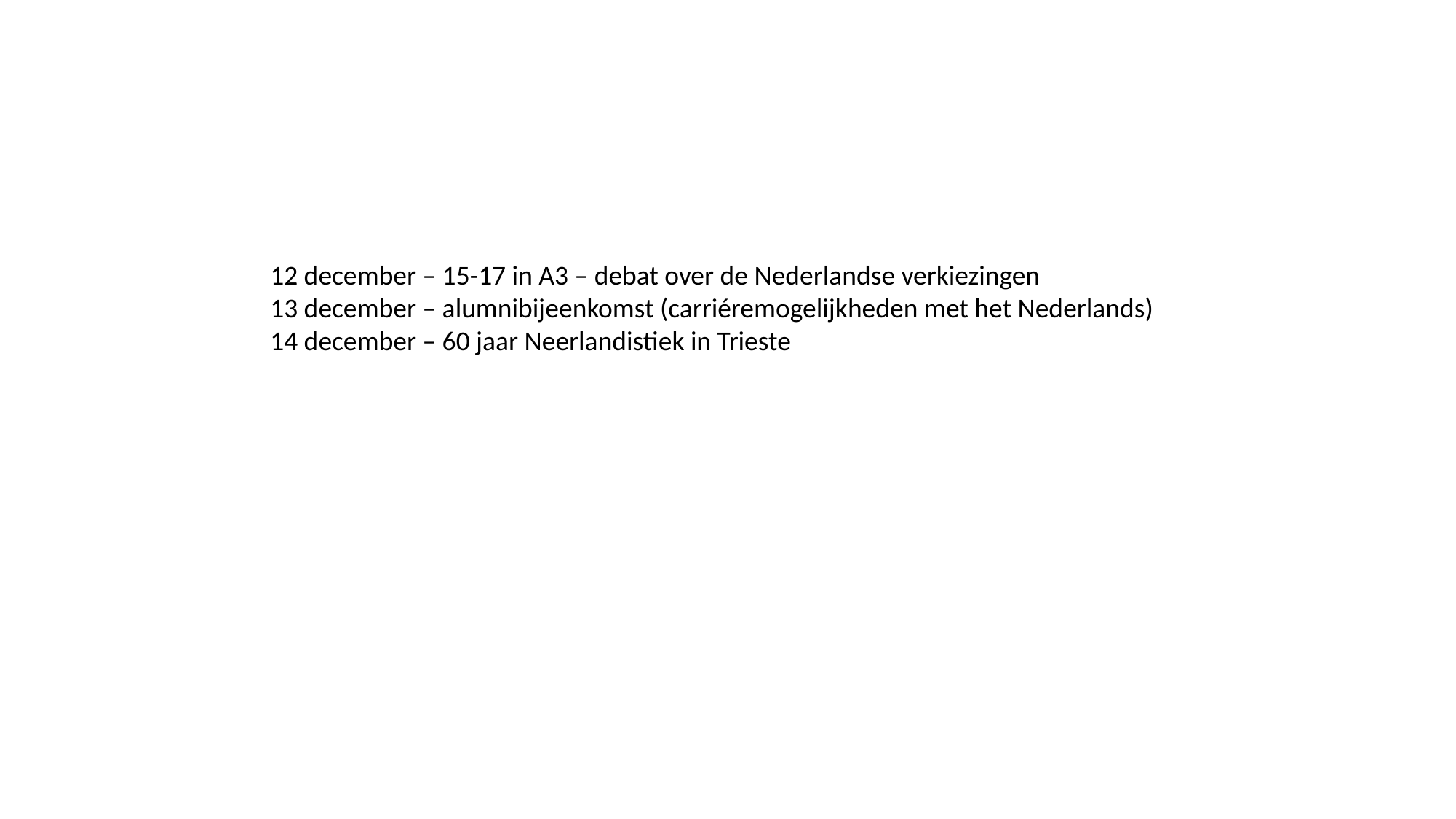

12 december – 15-17 in A3 – debat over de Nederlandse verkiezingen
13 december – alumnibijeenkomst (carriéremogelijkheden met het Nederlands)
14 december – 60 jaar Neerlandistiek in Trieste